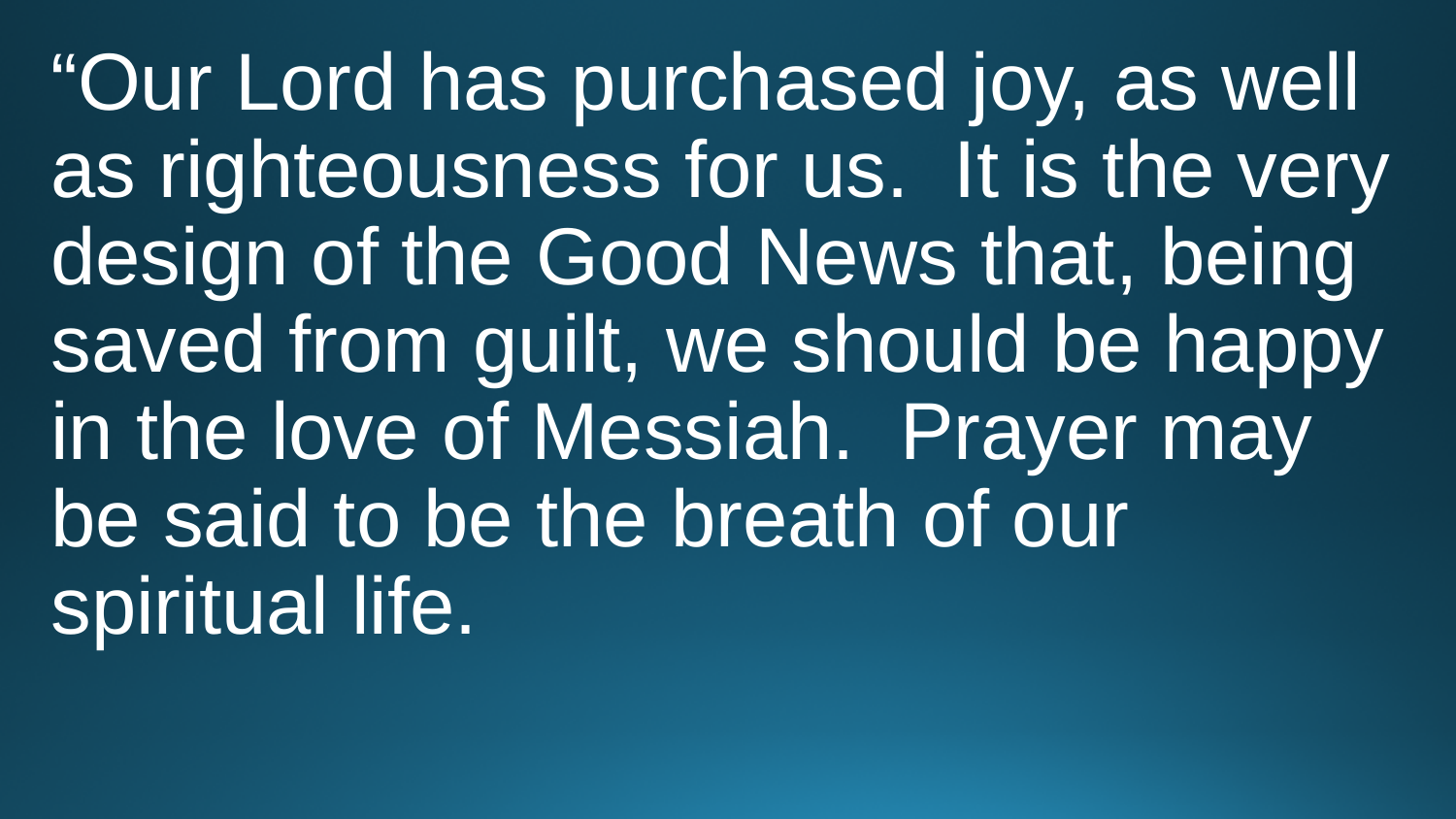

“Our Lord has purchased joy, as well as righteousness for us.  It is the very design of the Good News that, being saved from guilt, we should be happy in the love of Messiah.  Prayer may be said to be the breath of our spiritual life.